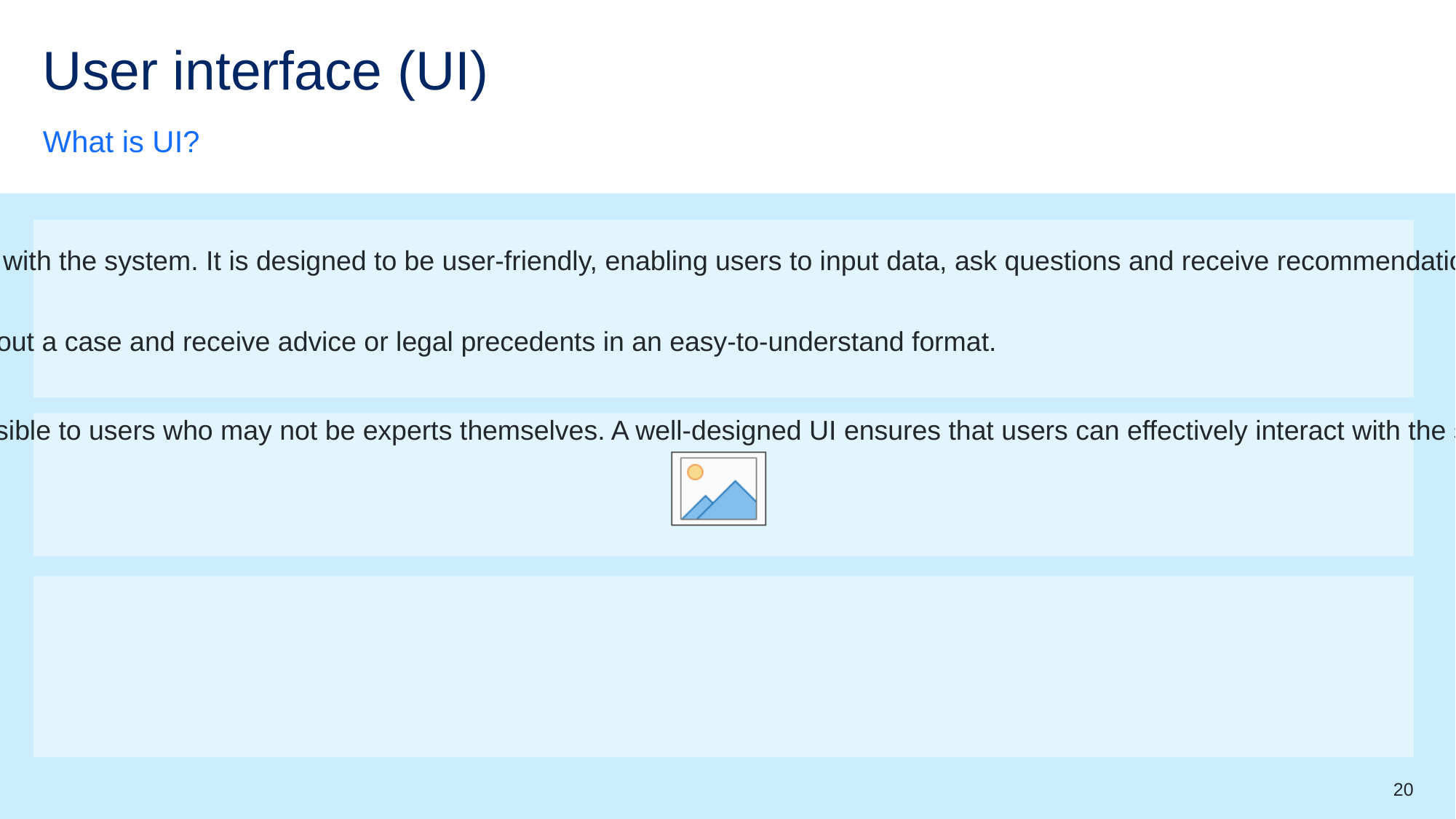

# User interface (UI)
What is UI?

The user interface (UI) is the part of the expert system that allows users to interact with the system. It is designed to be user-friendly, enabling users to input data, ask questions and receive recommendations or solutions from the system.
Example – In a legal expert system, the UI might allow a lawyer to input details about a case and receive advice or legal precedents in an easy-to-understand format.
Role in the expert system – The UI is critical for making the expert system accessible to users who may not be experts themselves. A well-designed UI ensures that users can effectively interact with the system, understand its recommendations and apply them to real-world situations.

20